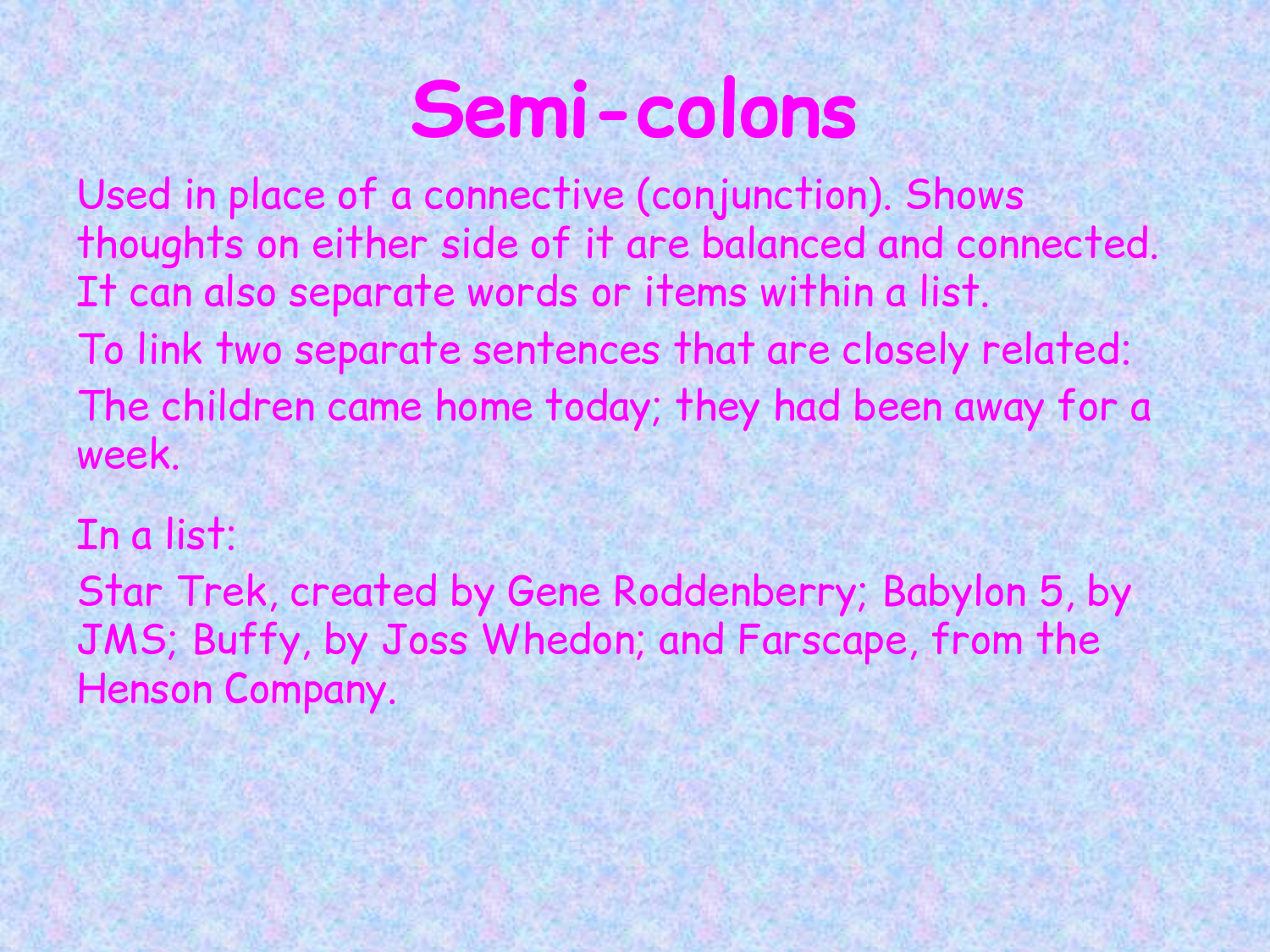

# Semi-colons
Used in place of a connective (conjunction). Shows thoughts on either side of it are balanced and connected. It can also separate words or items within a list.
To link two separate sentences that are closely related:
The children came home today; they had been away for a week.

In a list:
Star Trek, created by Gene Roddenberry; Babylon 5, by JMS; Buffy, by Joss Whedon; and Farscape, from the Henson Company.